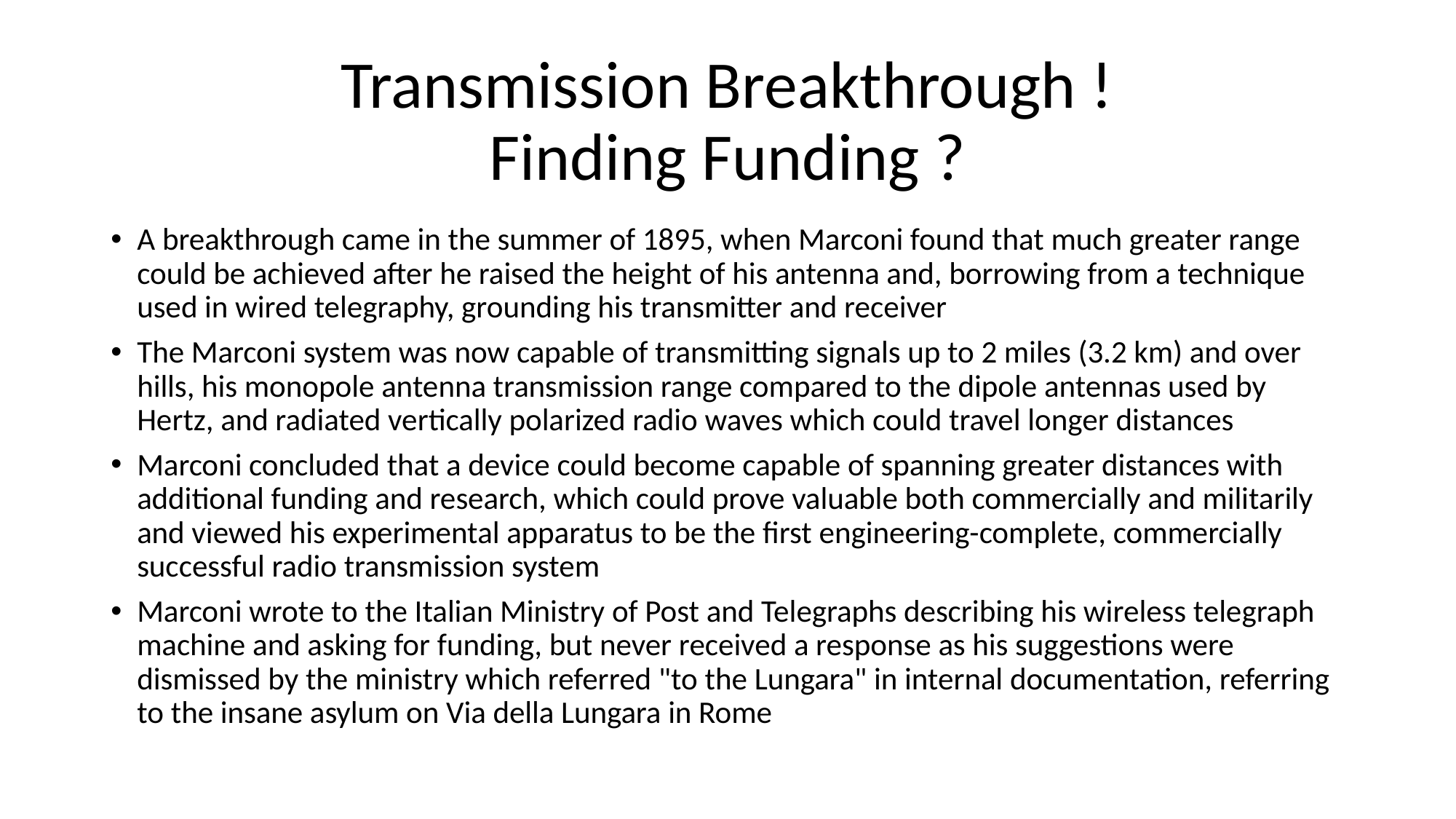

# Transmission Breakthrough ! Finding Funding ?
A breakthrough came in the summer of 1895, when Marconi found that much greater range could be achieved after he raised the height of his antenna and, borrowing from a technique used in wired telegraphy, grounding his transmitter and receiver
The Marconi system was now capable of transmitting signals up to 2 miles (3.2 km) and over hills, his monopole antenna transmission range compared to the dipole antennas used by Hertz, and radiated vertically polarized radio waves which could travel longer distances
Marconi concluded that a device could become capable of spanning greater distances with additional funding and research, which could prove valuable both commercially and militarily and viewed his experimental apparatus to be the first engineering-complete, commercially successful radio transmission system
Marconi wrote to the Italian Ministry of Post and Telegraphs describing his wireless telegraph machine and asking for funding, but never received a response as his suggestions were dismissed by the ministry which referred "to the Lungara" in internal documentation, referring to the insane asylum on Via della Lungara in Rome